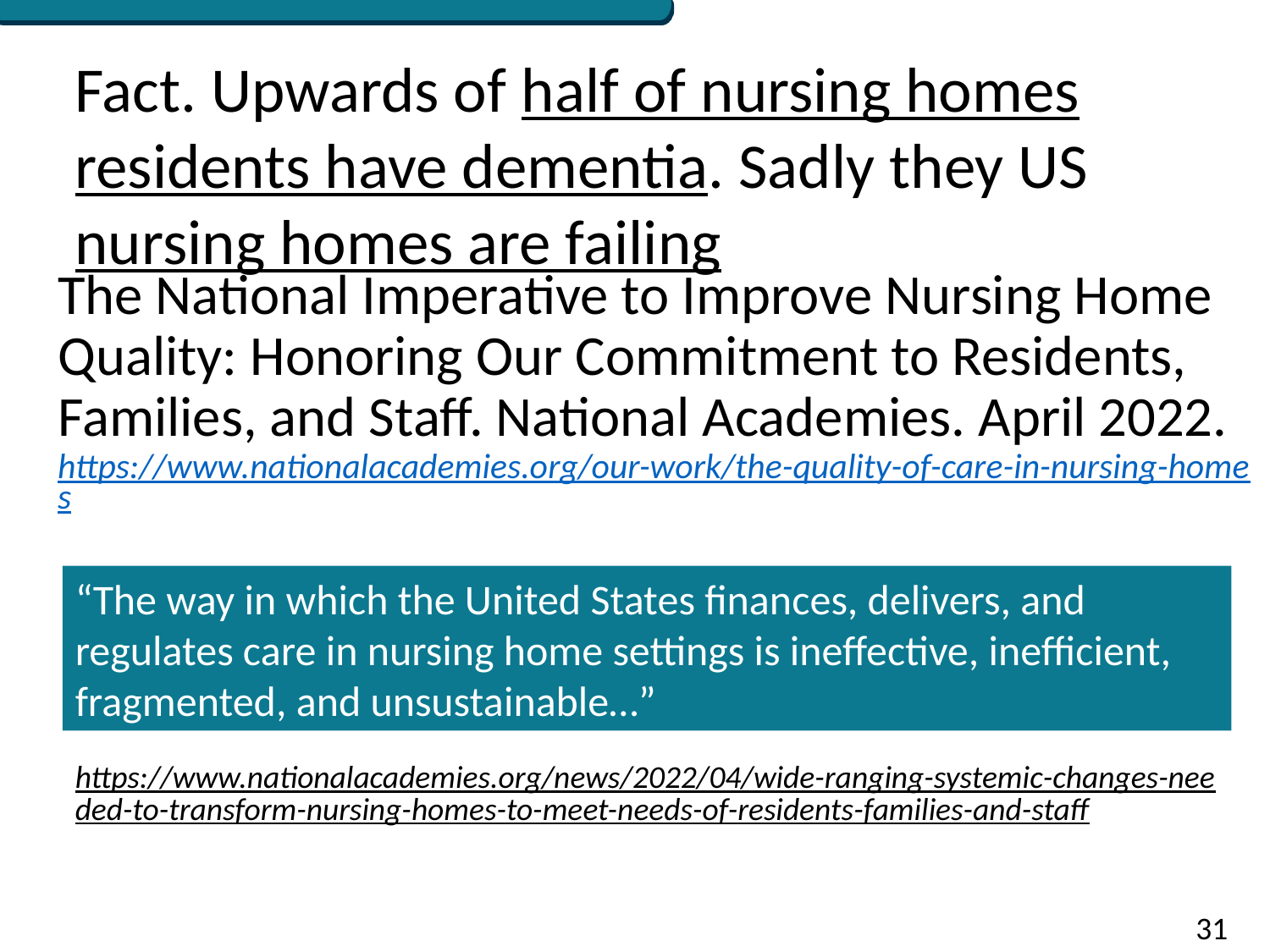

Fact. Upwards of half of nursing homes residents have dementia. Sadly they US nursing homes are failing
# The National Imperative to Improve Nursing Home Quality: Honoring Our Commitment to Residents, Families, and Staff. National Academies. April 2022. https://www.nationalacademies.org/our-work/the-quality-of-care-in-nursing-homes
“The way in which the United States finances, delivers, and regulates care in nursing home settings is ineffective, inefficient, fragmented, and unsustainable…”
https://www.nationalacademies.org/news/2022/04/wide-ranging-systemic-changes-needed-to-transform-nursing-homes-to-meet-needs-of-residents-families-and-staff
31